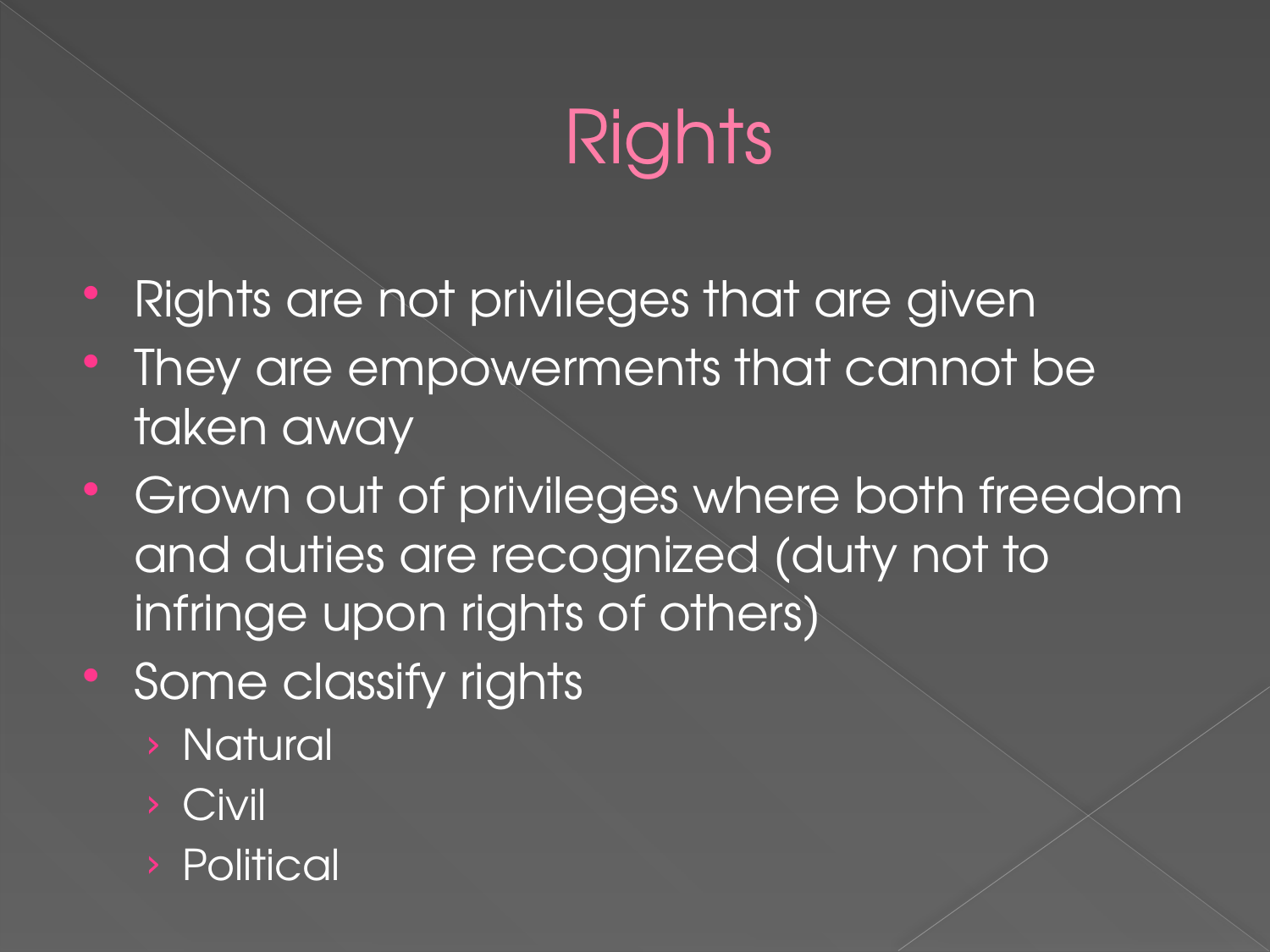

# Rights
Rights are not privileges that are given
They are empowerments that cannot be taken away
Grown out of privileges where both freedom and duties are recognized (duty not to infringe upon rights of others)
Some classify rights
Natural
Civil
Political